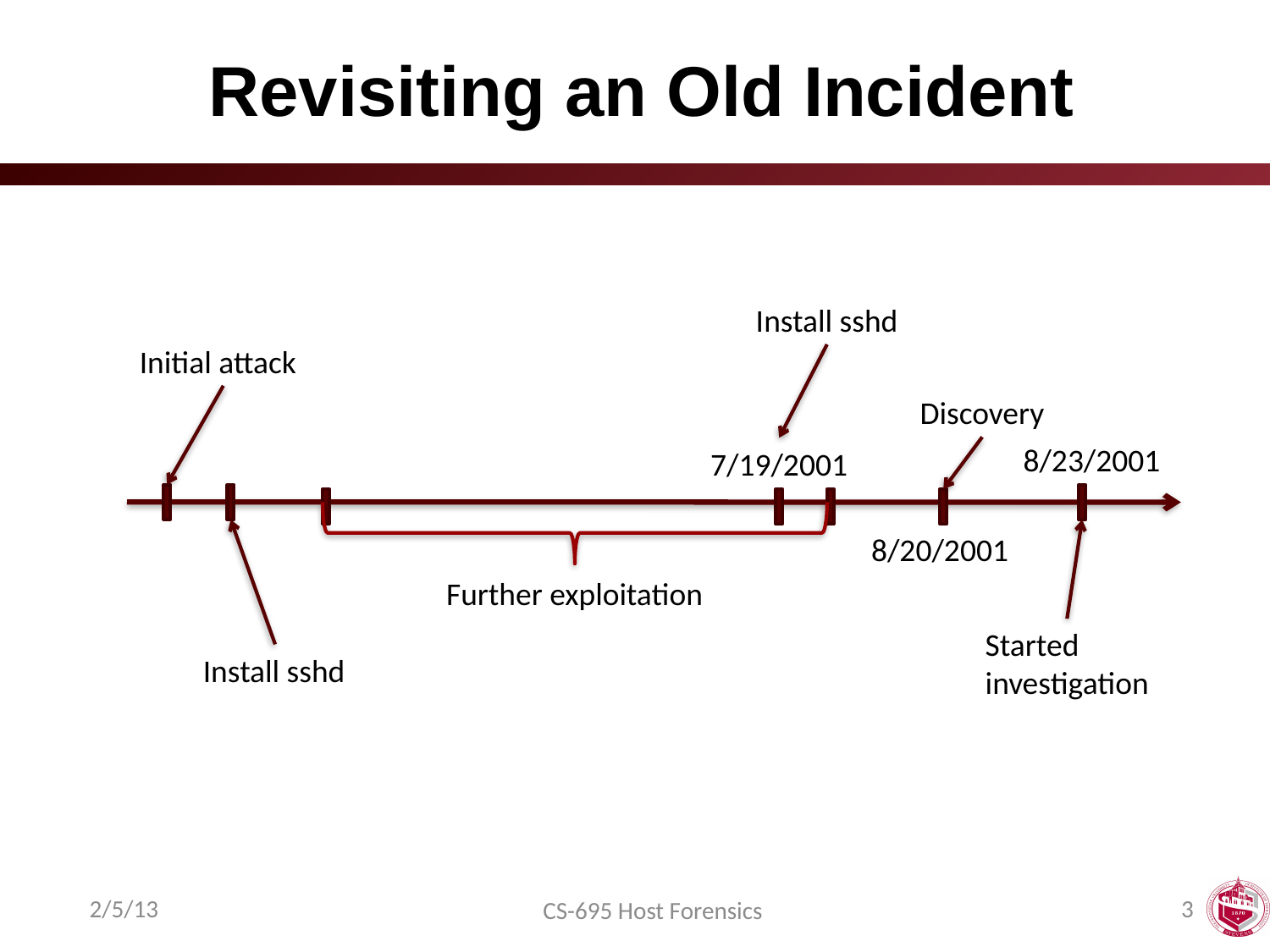

# Revisiting an Old Incident

Install sshd
7/19/2001

Initial attack
Discovery

8/20/2001
8/23/2001

Started
investigation

Further exploitation
Install sshd
2/5/13
3
CS-695 Host Forensics